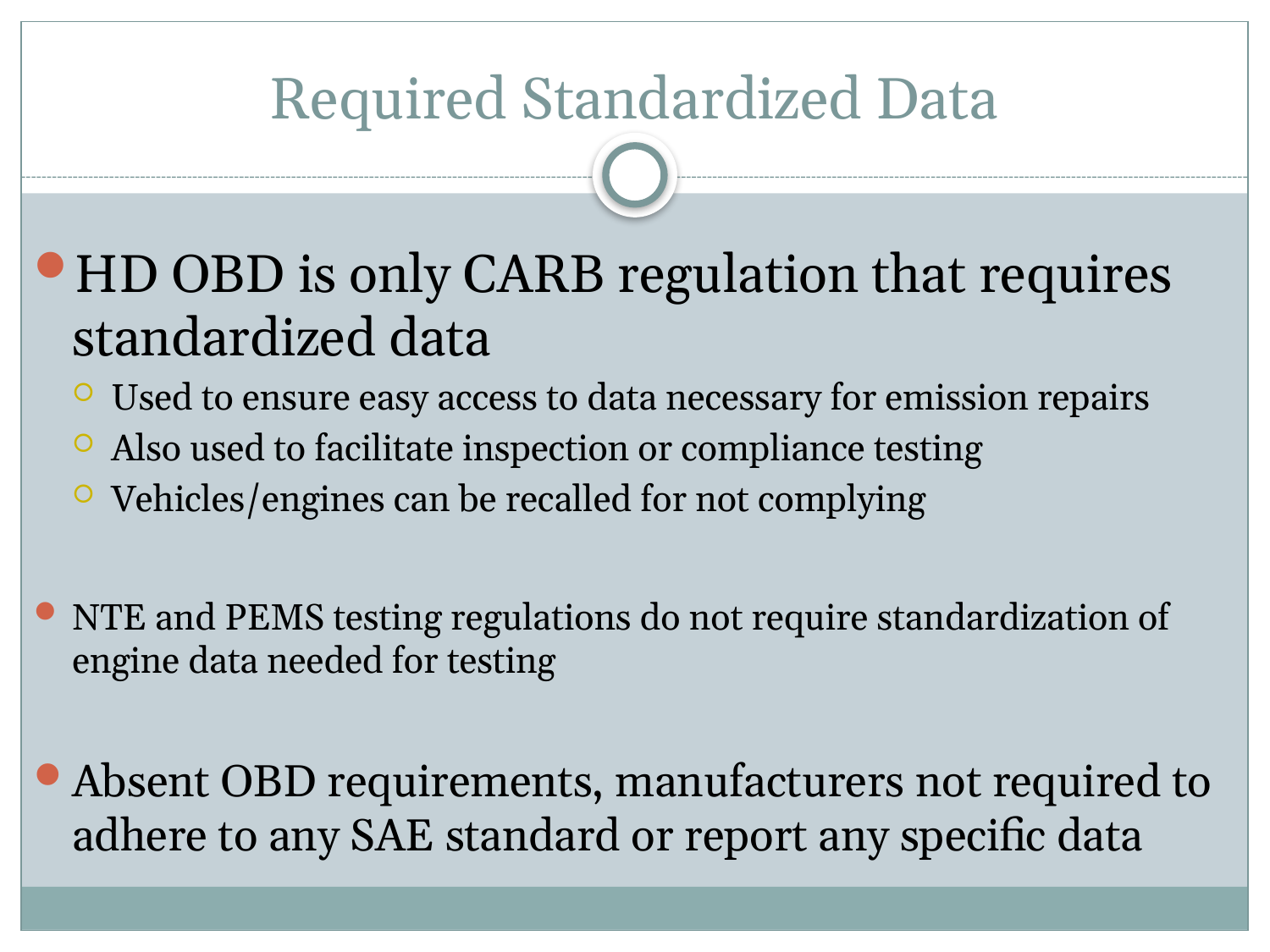

# Required Standardized Data
HD OBD is only CARB regulation that requires standardized data
Used to ensure easy access to data necessary for emission repairs
Also used to facilitate inspection or compliance testing
Vehicles/engines can be recalled for not complying

NTE and PEMS testing regulations do not require standardization of engine data needed for testing

Absent OBD requirements, manufacturers not required to adhere to any SAE standard or report any specific data